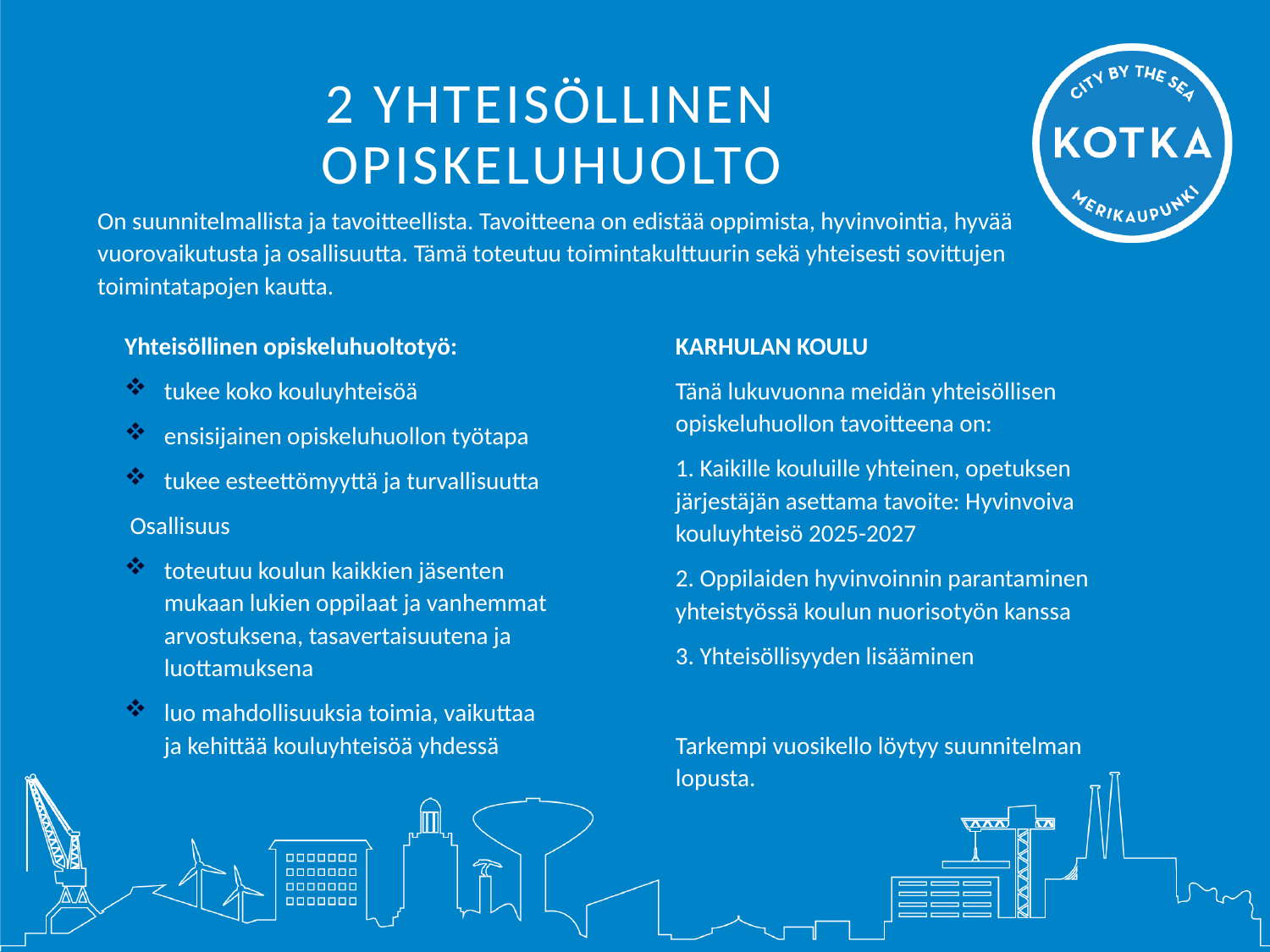

# 2 YHTEISÖLLINEN OPISKELUHUOLTO
On suunnitelmallista ja tavoitteellista. Tavoitteena on edistää oppimista, hyvinvointia, hyvää vuorovaikutusta ja osallisuutta. Tämä toteutuu toimintakulttuurin sekä yhteisesti sovittujen toimintatapojen kautta.
Yhteisöllinen opiskeluhuoltotyö:
tukee koko kouluyhteisöä
ensisijainen opiskeluhuollon työtapa
tukee esteettömyyttä ja turvallisuutta
 Osallisuus
toteutuu koulun kaikkien jäsenten mukaan lukien oppilaat ja vanhemmat arvostuksena, tasavertaisuutena ja luottamuksena
luo mahdollisuuksia toimia, vaikuttaa ja kehittää kouluyhteisöä yhdessä

KARHULAN KOULU
Tänä lukuvuonna meidän yhteisöllisen opiskeluhuollon tavoitteena on:
1. Kaikille kouluille yhteinen, opetuksen järjestäjän asettama tavoite: Hyvinvoiva kouluyhteisö 2025-2027
2. Oppilaiden hyvinvoinnin parantaminen yhteistyössä koulun nuorisotyön kanssa
3. Yhteisöllisyyden lisääminen

Tarkempi vuosikello löytyy suunnitelman lopusta.